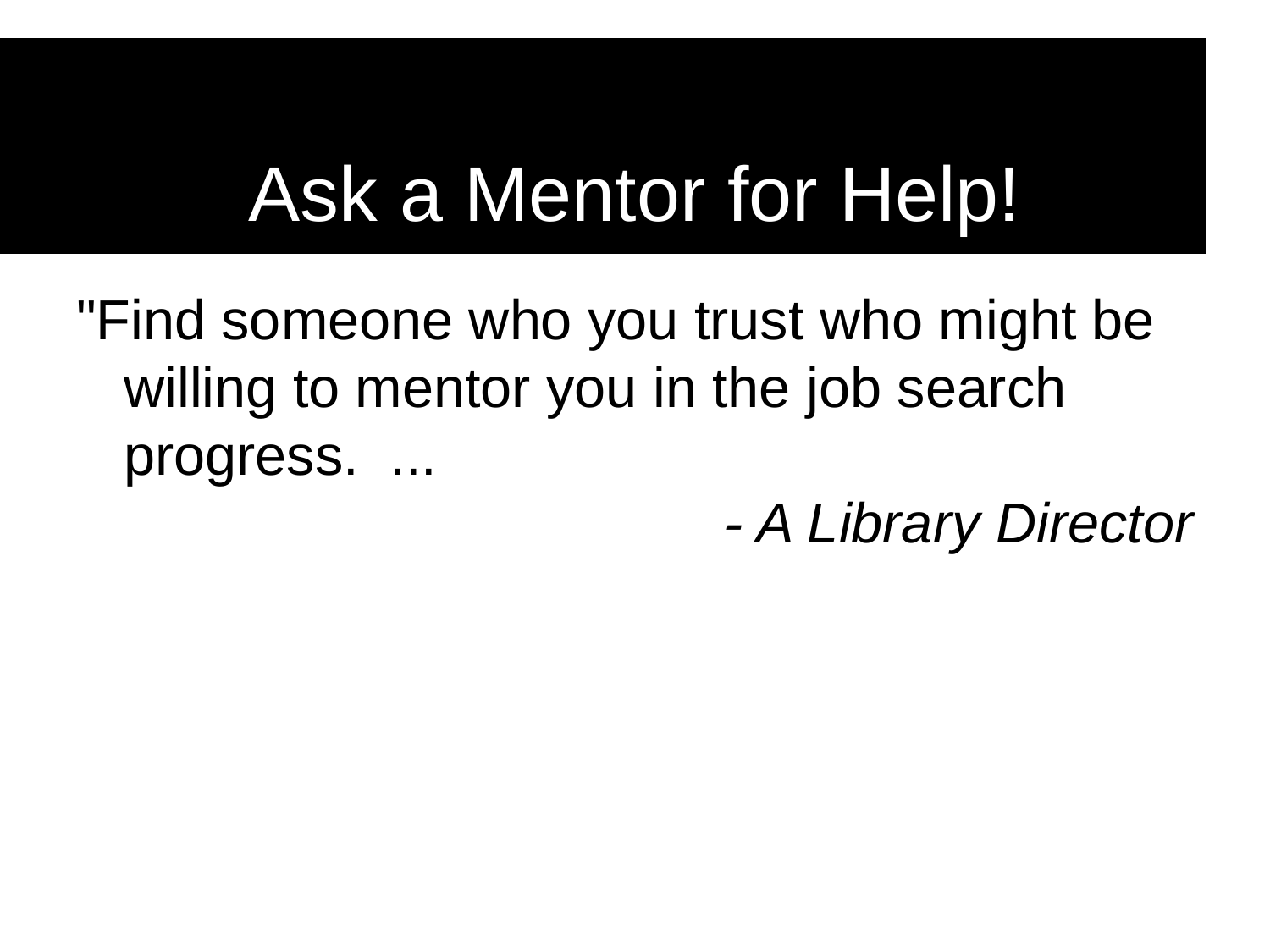

# Ask a Mentor for Help!
"Find someone who you trust who might be willing to mentor you in the job search progress.  ...
- A Library Director